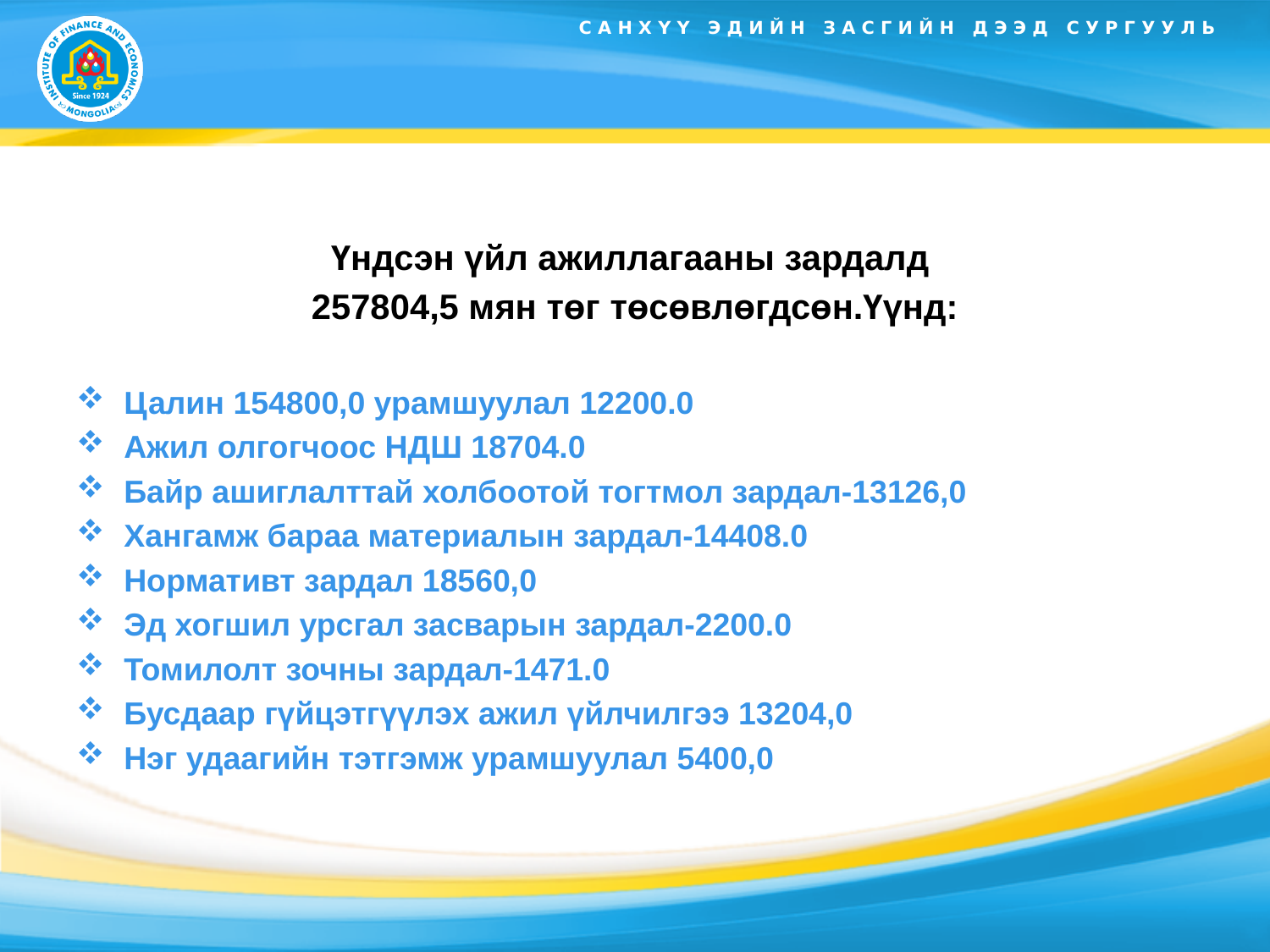

#
Үндсэн үйл ажиллагааны зардалд
257804,5 мян төг төсөвлөгдсөн.Үүнд:

Цалин 154800,0 урамшуулал 12200.0
Ажил олгогчоос НДШ 18704.0
Байр ашиглалттай холбоотой тогтмол зардал-13126,0
Хангамж бараа материалын зардал-14408.0
Нормативт зардал 18560,0
Эд хогшил урсгал засварын зардал-2200.0
Томилолт зочны зардал-1471.0
Бусдаар гүйцэтгүүлэх ажил үйлчилгээ 13204,0
Нэг удаагийн тэтгэмж урамшуулал 5400,0